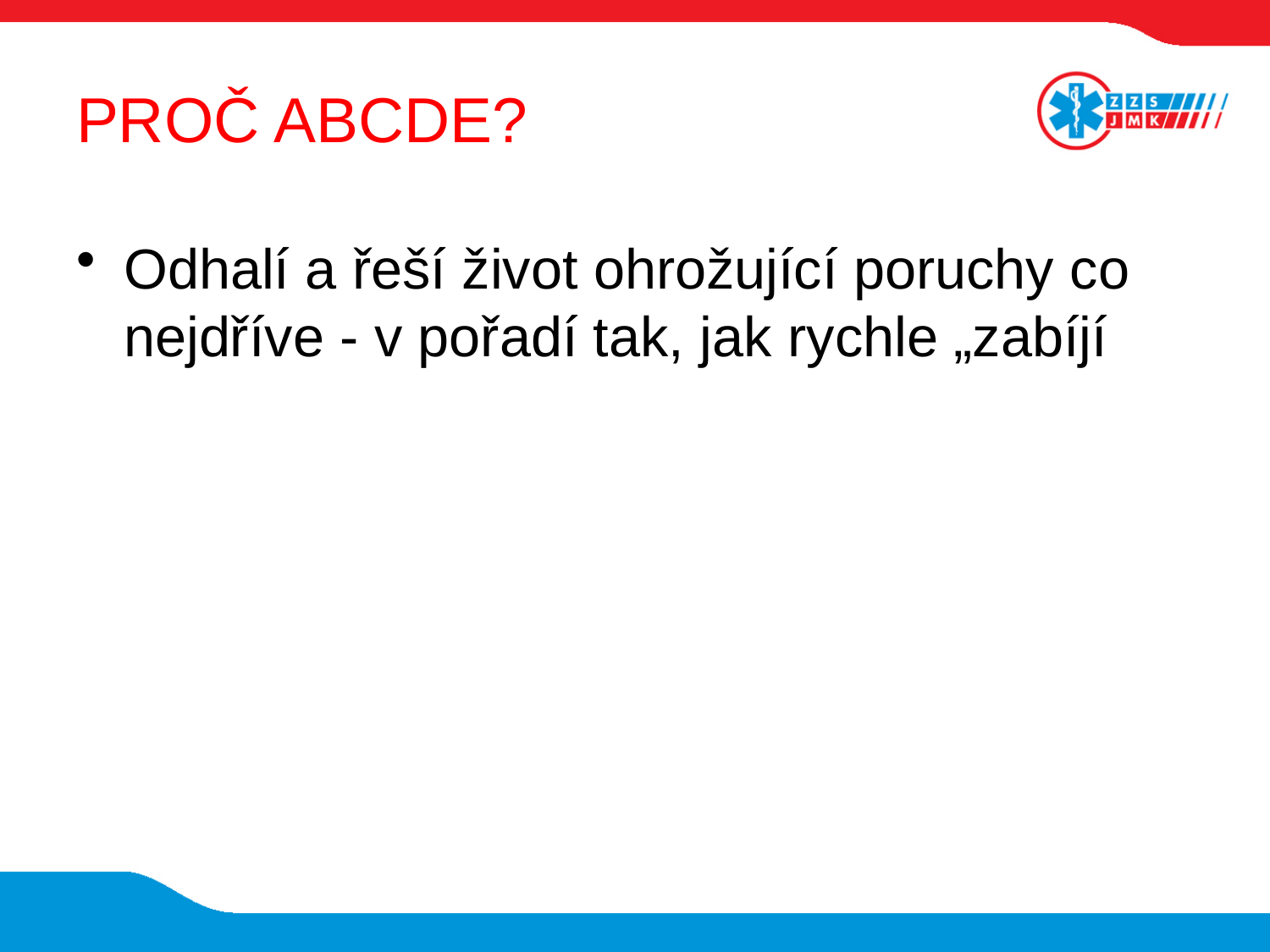

# PROČ ABCDE?
Odhalí a řeší život ohrožující poruchy co nejdříve - v pořadí tak, jak rychle „zabíjí